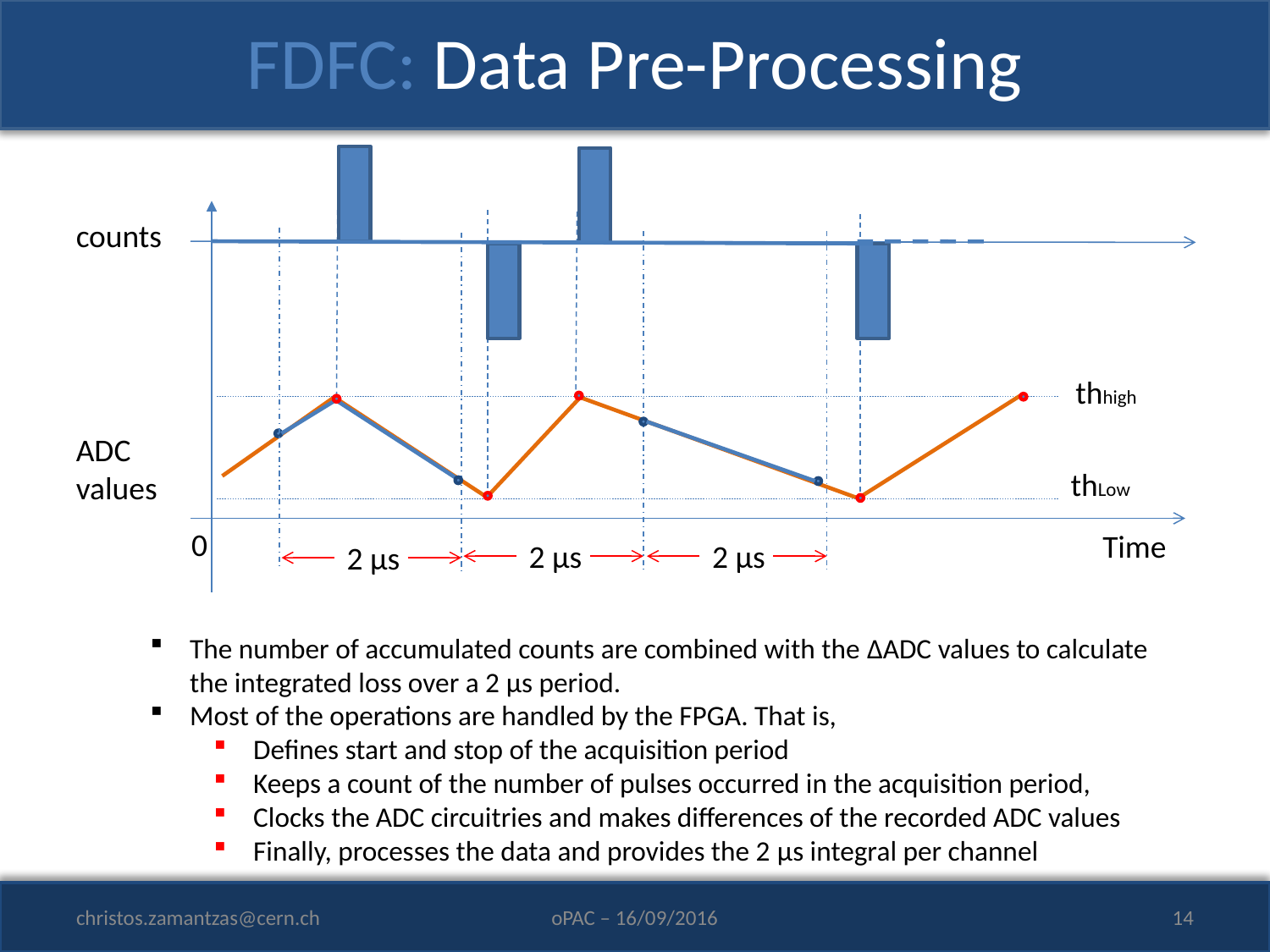

# FDFC: Data Pre-Processing

counts

2 μs
2 μs

2 μs

thhigh

ADC values
thLow

0
Time
The number of accumulated counts are combined with the ΔADC values to calculate the integrated loss over a 2 μs period.
Most of the operations are handled by the FPGA. That is,
Defines start and stop of the acquisition period
Keeps a count of the number of pulses occurred in the acquisition period,
Clocks the ADC circuitries and makes differences of the recorded ADC values
Finally, processes the data and provides the 2 μs integral per channel
christos.zamantzas@cern.ch
oPAC – 16/09/2016
14